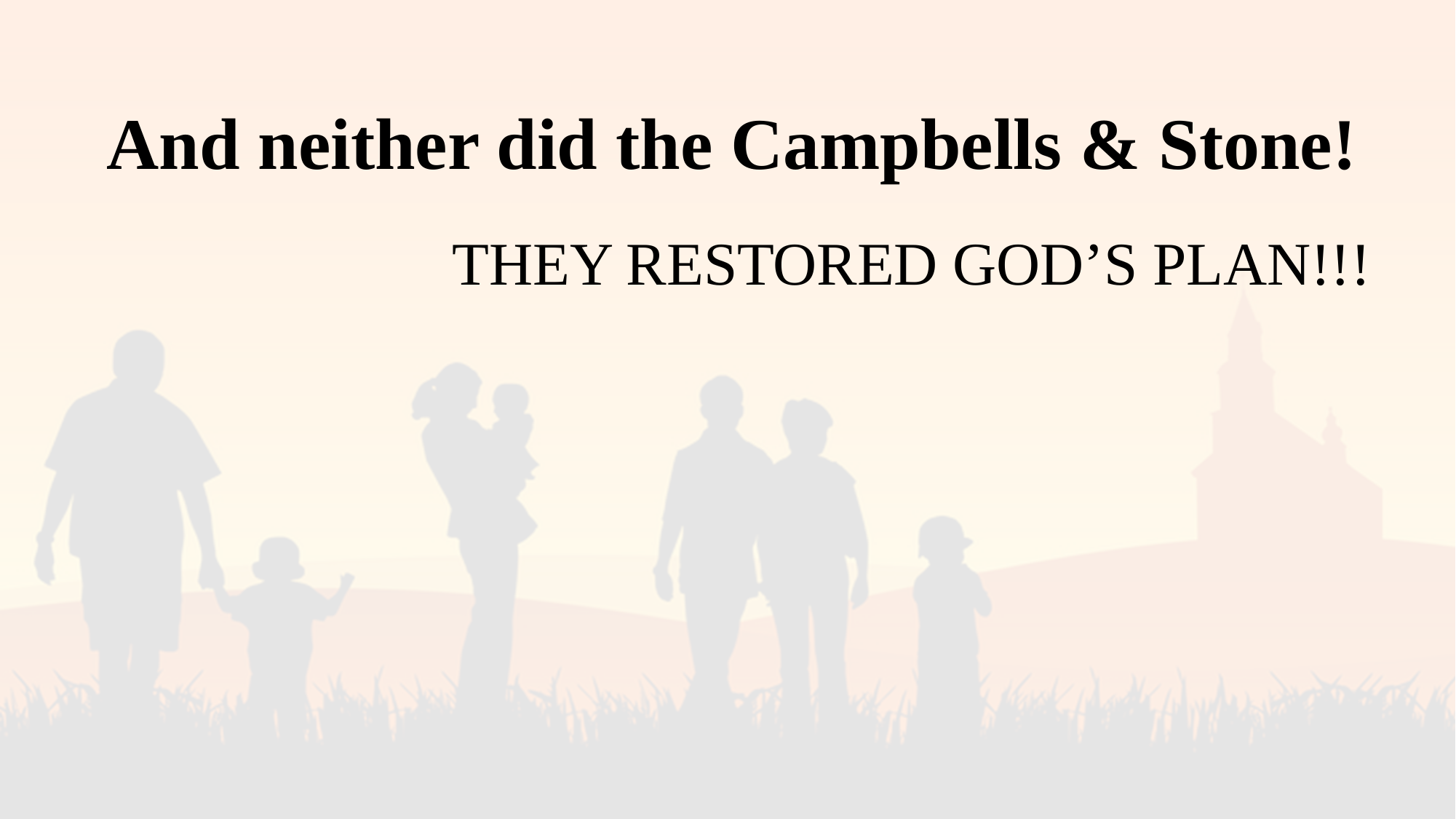

# And neither did the Campbells & Stone!
THEY RESTORED GOD’S PLAN!!!